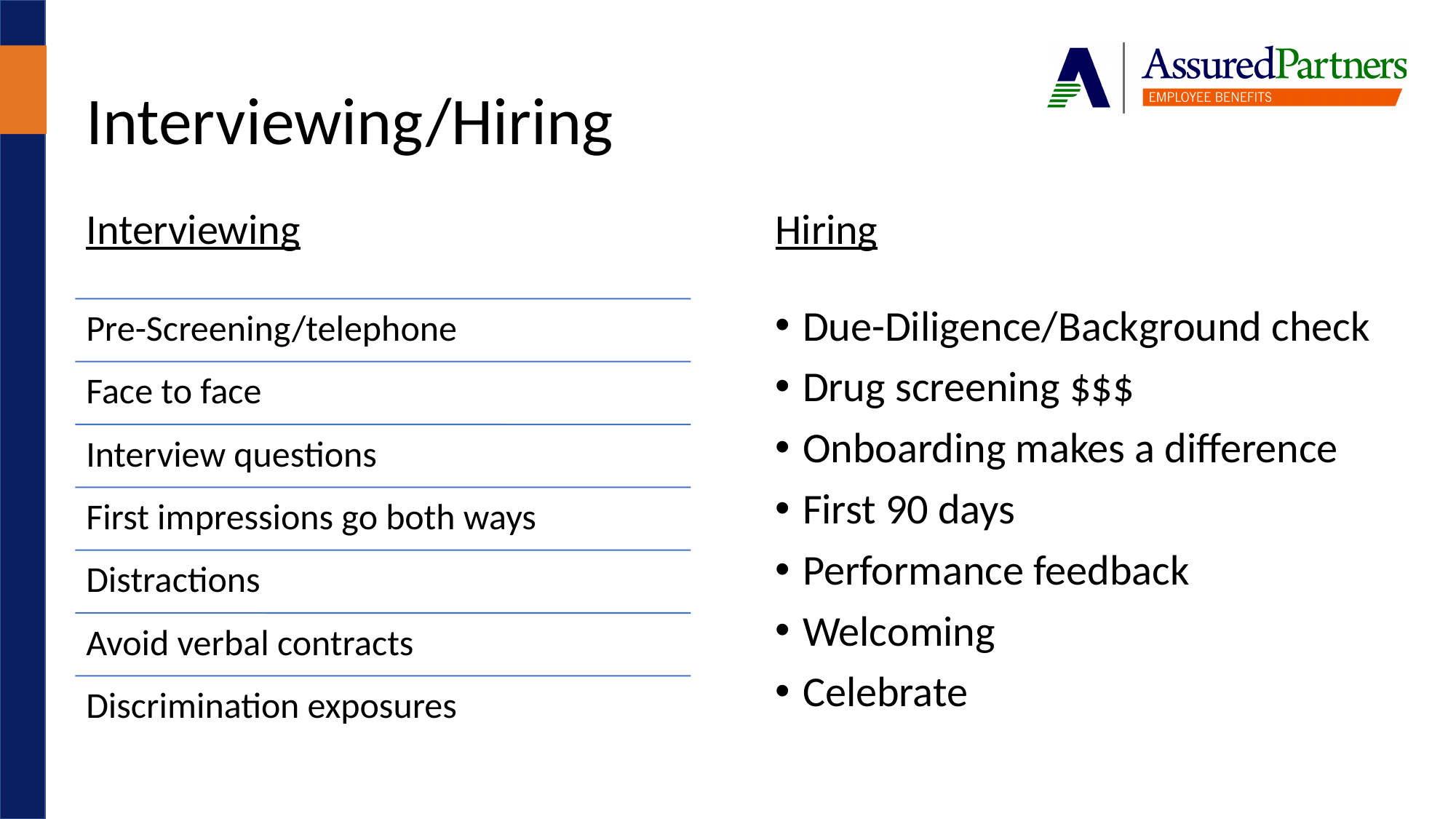

Interviewing/Hiring
Interviewing
Hiring
Pre-Screening/telephone
Face to face
Interview questions
First impressions go both ways
Distractions
Avoid verbal contracts
Discrimination exposures
Due-Diligence/Background check
Drug screening $$$
Onboarding makes a difference
First 90 days
Performance feedback
Welcoming
Celebrate